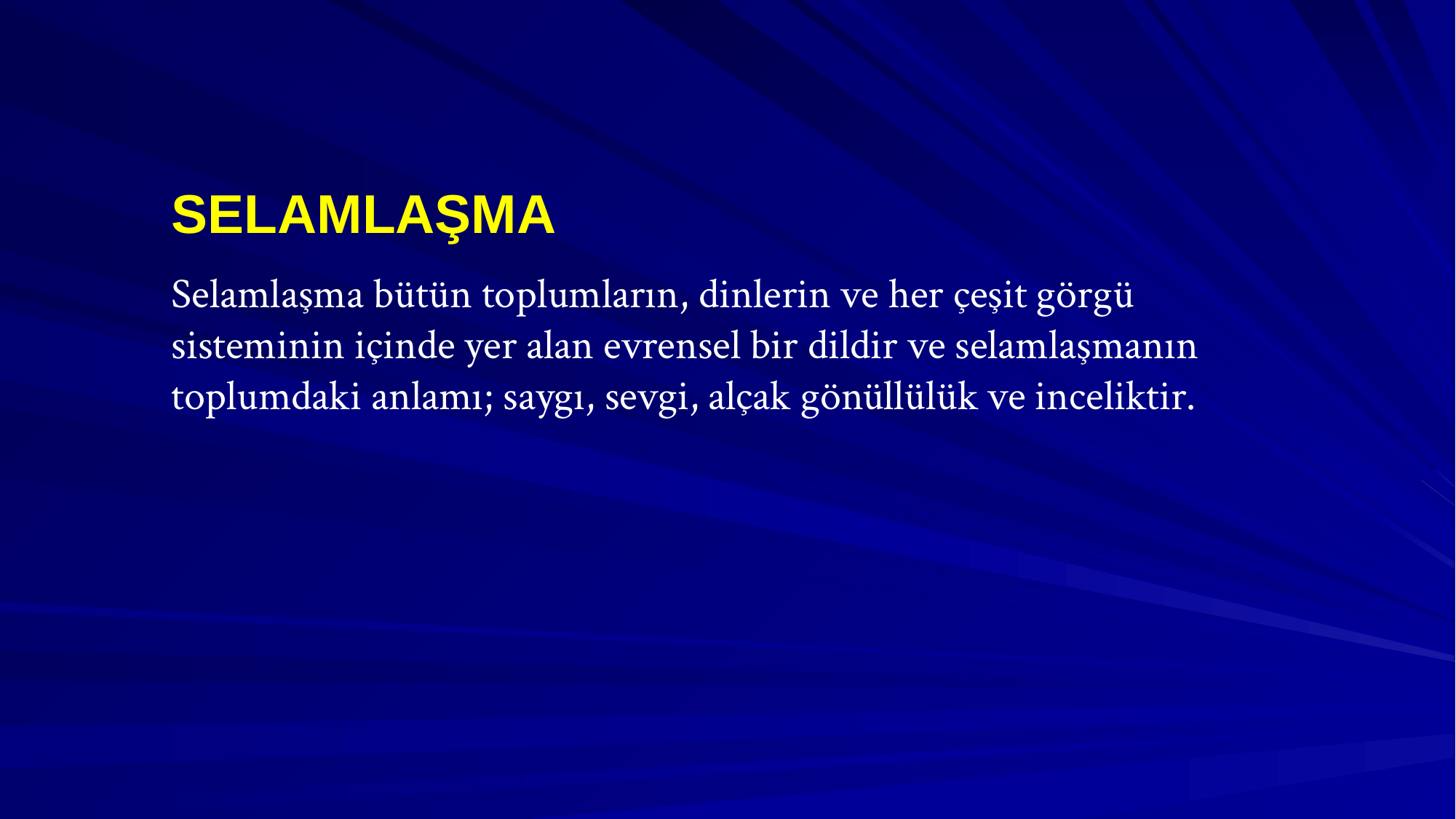

SELAMLAŞMA
Selamlaşma bütün toplumların, dinlerin ve her çeşit görgü sisteminin içinde yer alan evrensel bir dildir ve selamlaşmanın toplumdaki anlamı; saygı, sevgi, alçak gönüllülük ve inceliktir.